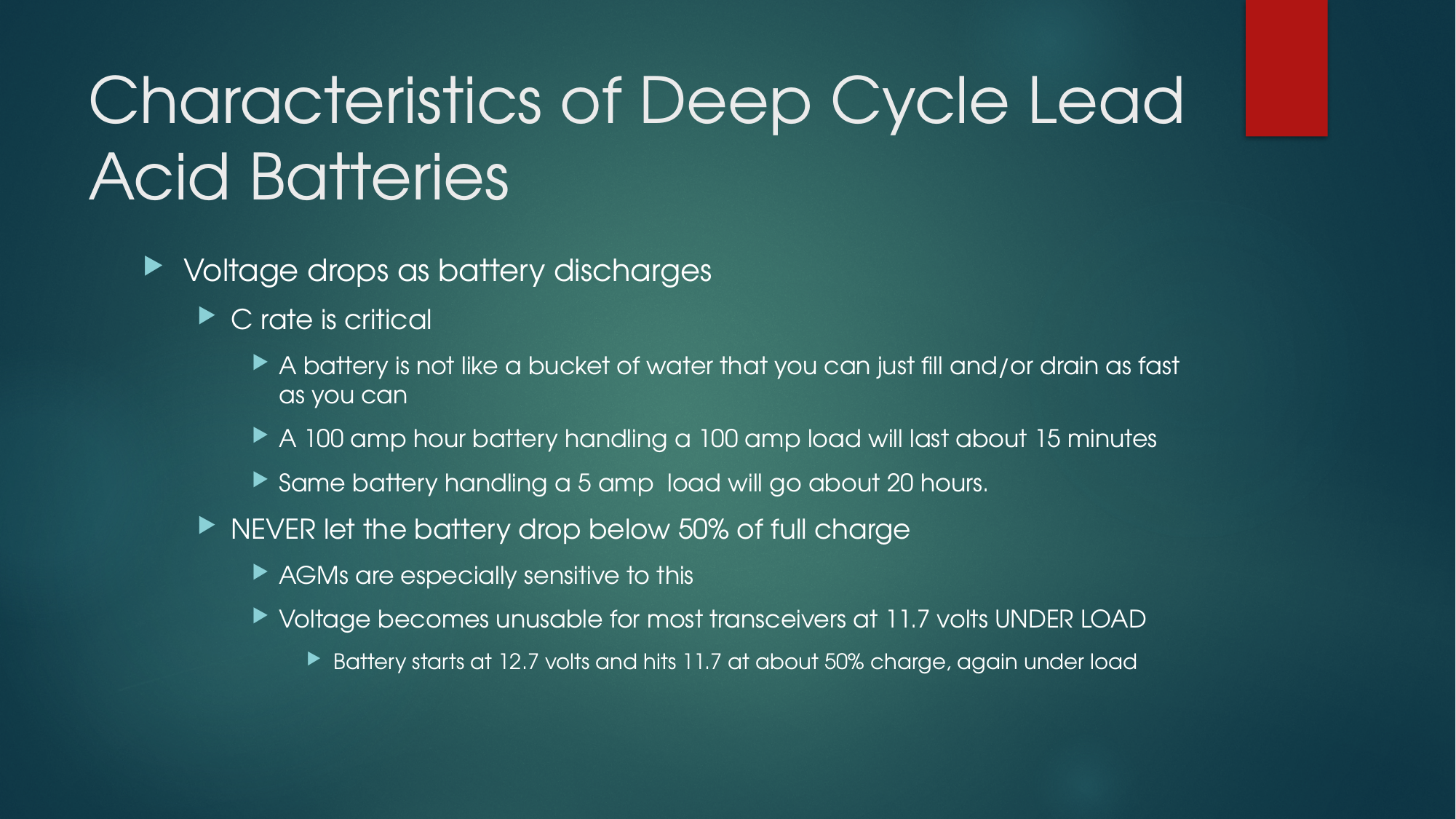

# Characteristics of Deep Cycle Lead Acid Batteries
Voltage drops as battery discharges
C rate is critical
A battery is not like a bucket of water that you can just fill and/or drain as fast as you can
A 100 amp hour battery handling a 100 amp load will last about 15 minutes
Same battery handling a 5 amp  load will go about 20 hours.
NEVER let the battery drop below 50% of full charge
AGMs are especially sensitive to this
Voltage becomes unusable for most transceivers at 11.7 volts UNDER LOAD
Battery starts at 12.7 volts and hits 11.7 at about 50% charge, again under load